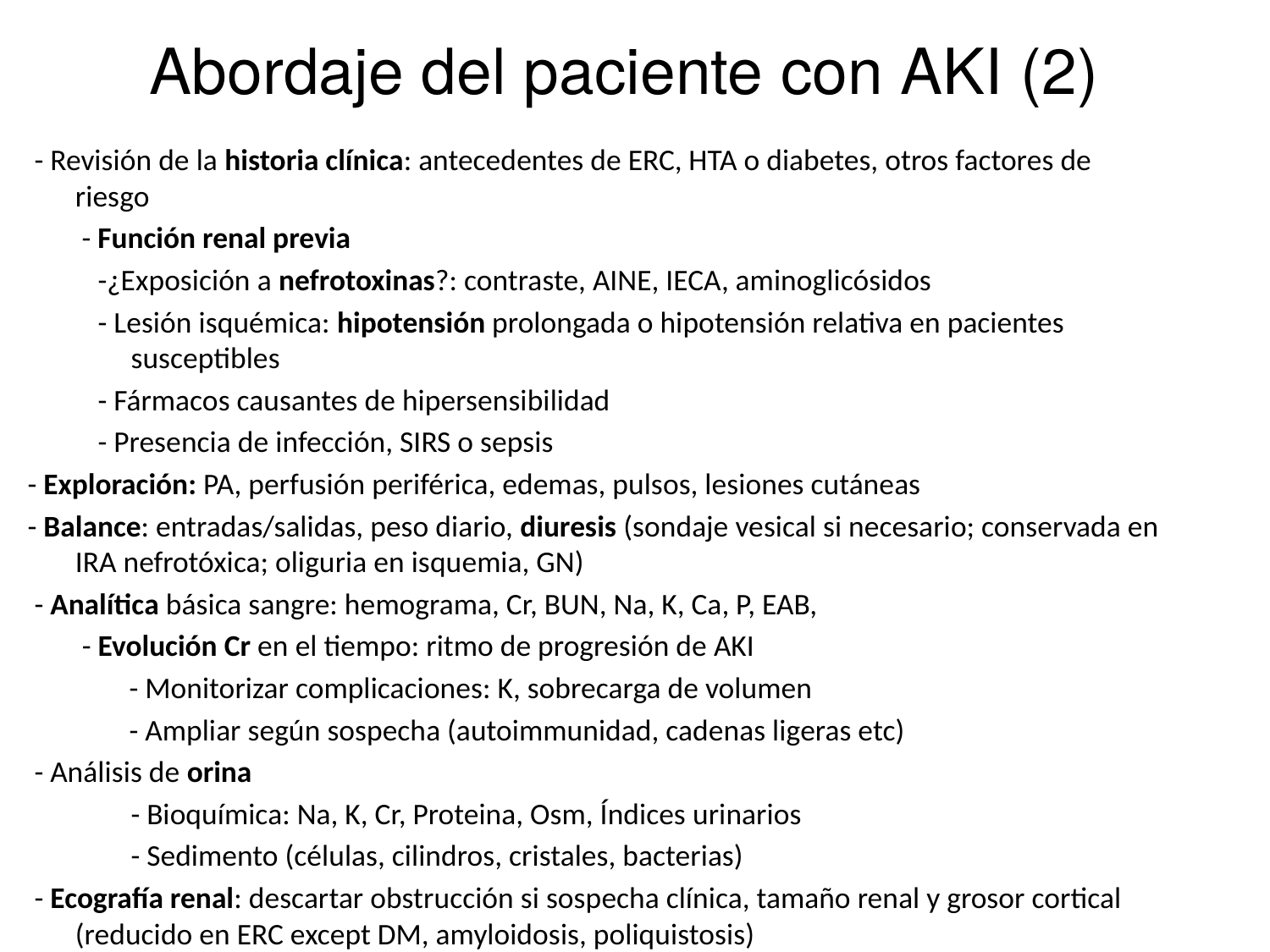

# Abordaje del paciente con AKI (2)
 - Revisión de la historia clínica: antecedentes de ERC, HTA o diabetes, otros factores de riesgo
        - Función renal previa
 -¿Exposición a nefrotoxinas?: contraste, AINE, IECA, aminoglicósidos
 - Lesión isquémica: hipotensión prolongada o hipotensión relativa en pacientes susceptibles
 - Fármacos causantes de hipersensibilidad
 - Presencia de infección, SIRS o sepsis
- Exploración: PA, perfusión periférica, edemas, pulsos, lesiones cutáneas
- Balance: entradas/salidas, peso diario, diuresis (sondaje vesical si necesario; conservada en IRA nefrotóxica; oliguria en isquemia, GN)
 - Analítica básica sangre: hemograma, Cr, BUN, Na, K, Ca, P, EAB,
	 - Evolución Cr en el tiempo: ritmo de progresión de AKI
               - Monitorizar complicaciones: K, sobrecarga de volumen
               - Ampliar según sospecha (autoimmunidad, cadenas ligeras etc)
 - Análisis de orina
	- Bioquímica: Na, K, Cr, Proteina, Osm, Índices urinarios
	- Sedimento (células, cilindros, cristales, bacterias)
 - Ecografía renal: descartar obstrucción si sospecha clínica, tamaño renal y grosor cortical (reducido en ERC except DM, amyloidosis, poliquistosis)